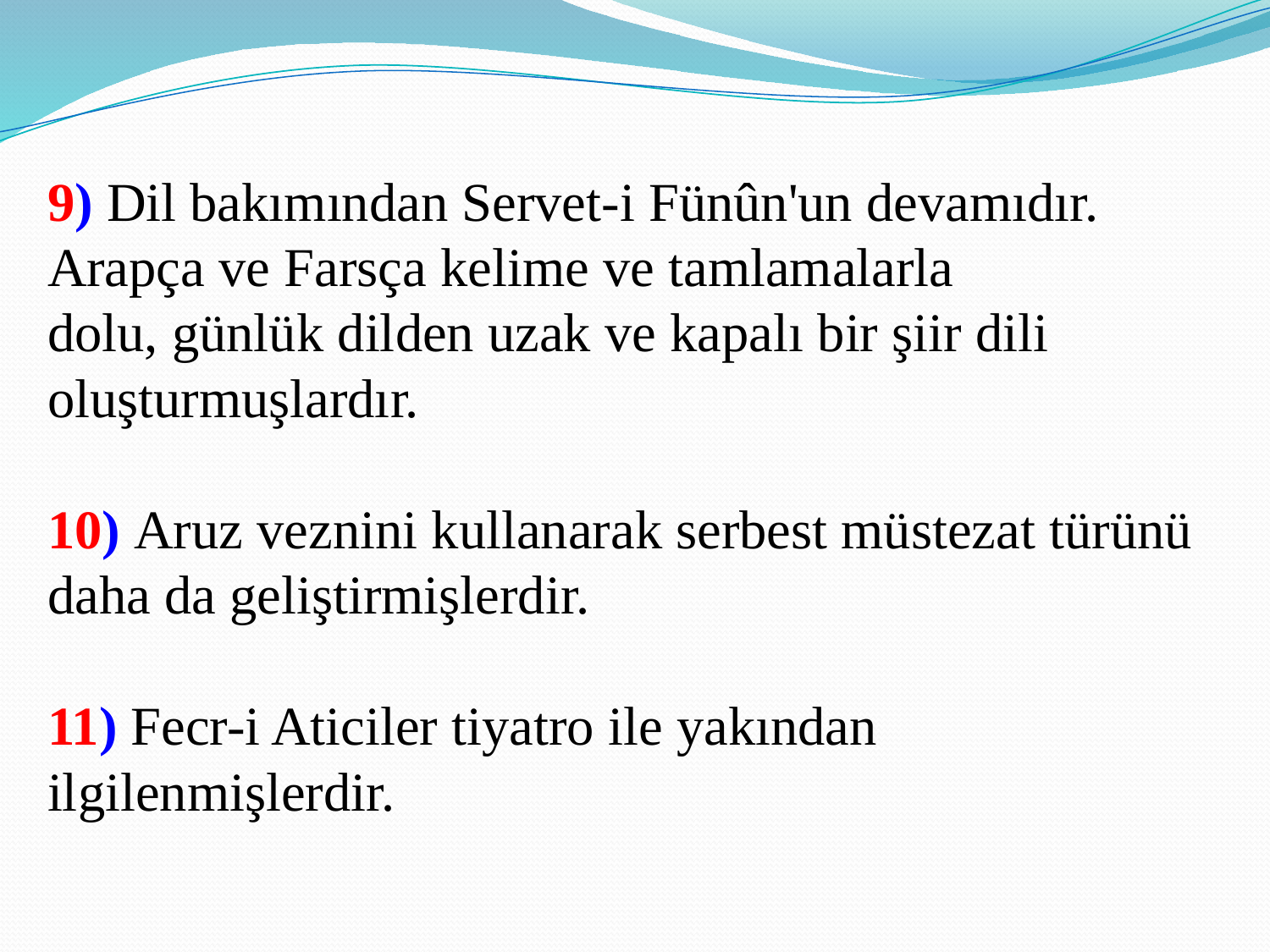

9) Dil bakımından Servet-i Fünûn'un devamıdır. Arapça ve Farsça kelime ve tamlamalarla dolu, günlük dilden uzak ve kapalı bir şiir dili oluşturmuşlardır.

10) Aruz veznini kullanarak serbest müstezat türünü daha da geliştirmişlerdir.

11) Fecr-i Aticiler tiyatro ile yakından ilgilenmişlerdir.